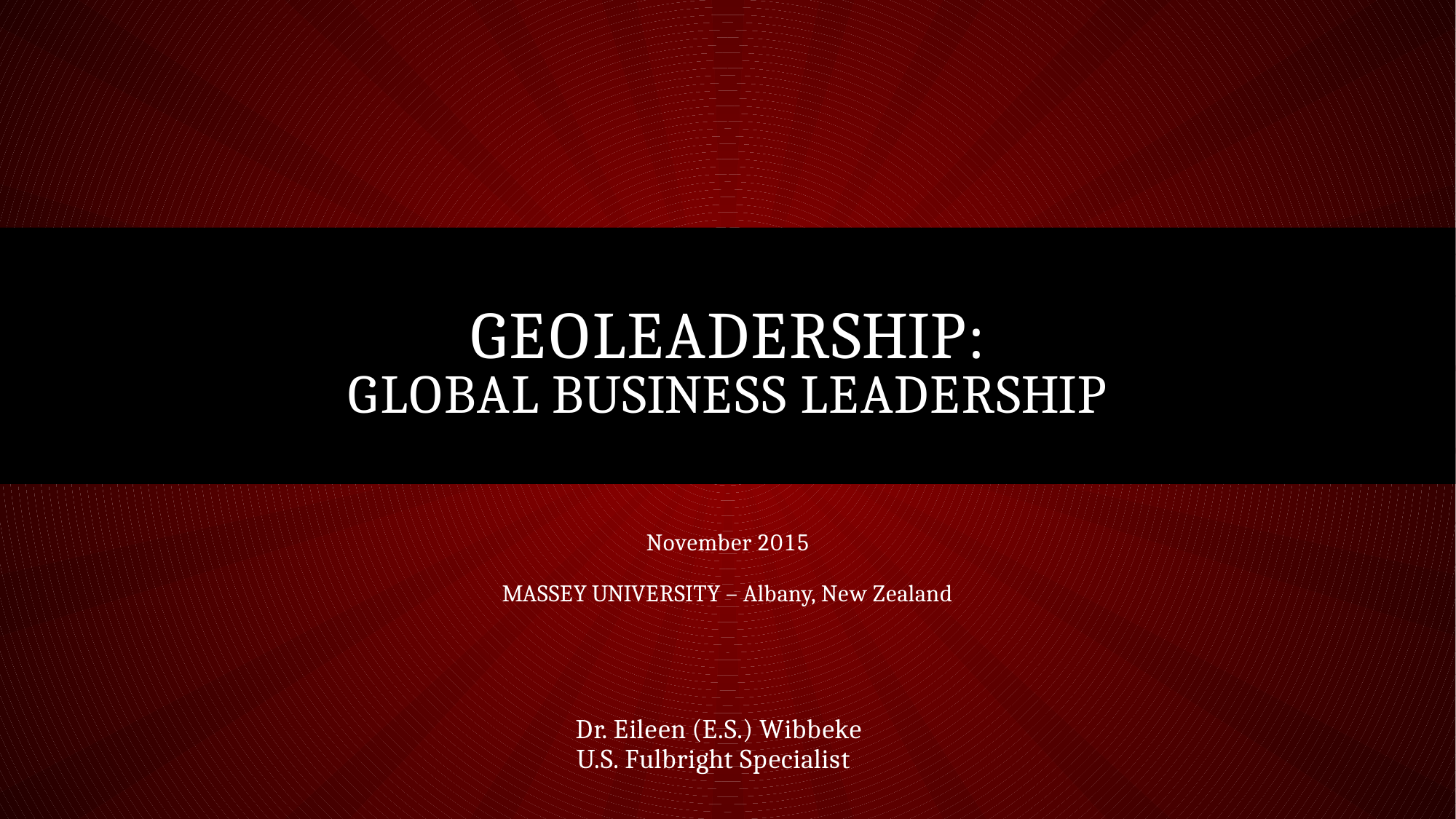

# Geoleadership: global business leadership

November 2015

MASSEY UNIVERSITY – Albany, New Zealand
Dr. Eileen (E.S.) Wibbeke
	                                    U.S. Fulbright Specialist